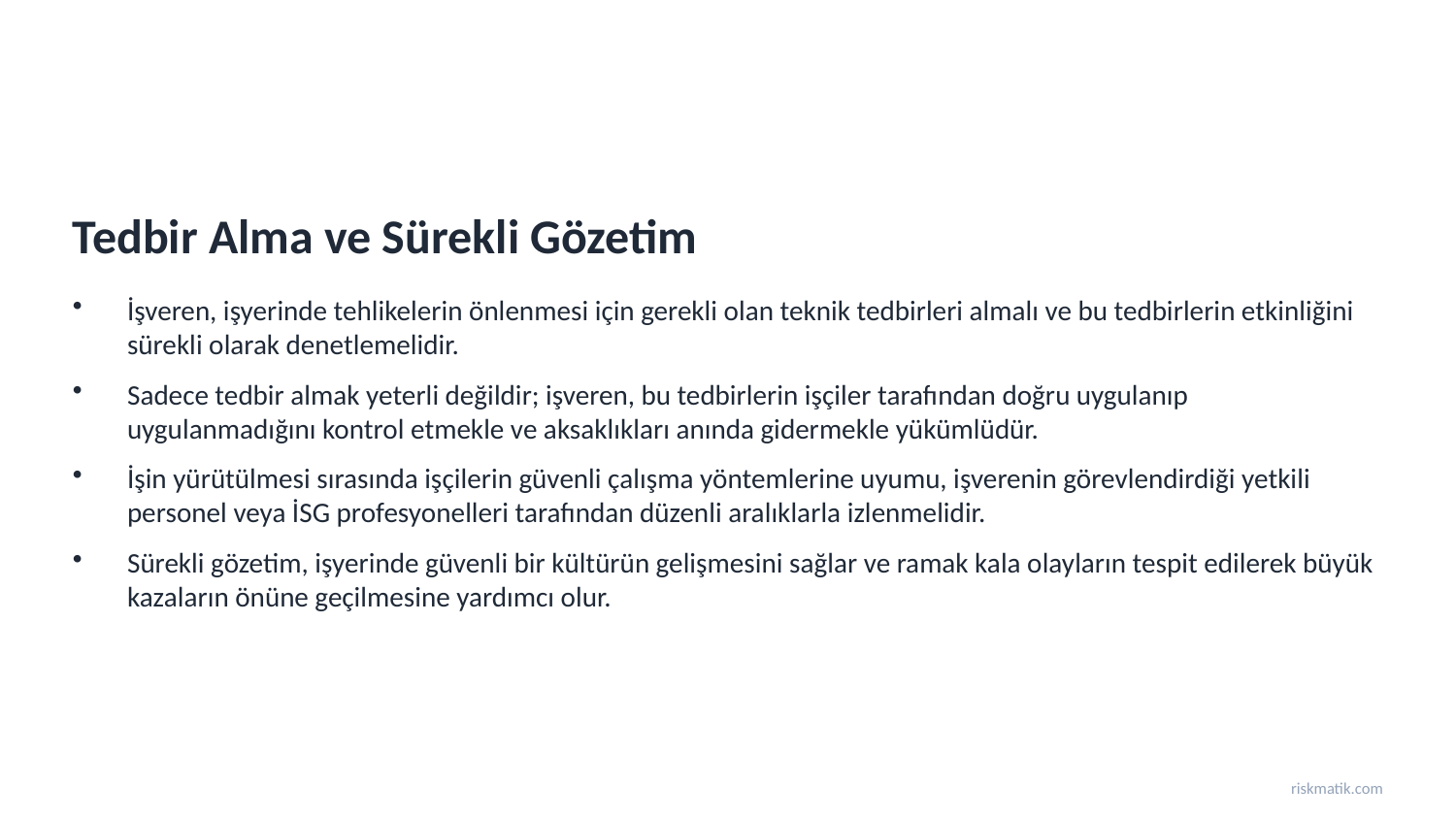

Tedbir Alma ve Sürekli Gözetim
İşveren, işyerinde tehlikelerin önlenmesi için gerekli olan teknik tedbirleri almalı ve bu tedbirlerin etkinliğini sürekli olarak denetlemelidir.
Sadece tedbir almak yeterli değildir; işveren, bu tedbirlerin işçiler tarafından doğru uygulanıp uygulanmadığını kontrol etmekle ve aksaklıkları anında gidermekle yükümlüdür.
İşin yürütülmesi sırasında işçilerin güvenli çalışma yöntemlerine uyumu, işverenin görevlendirdiği yetkili personel veya İSG profesyonelleri tarafından düzenli aralıklarla izlenmelidir.
Sürekli gözetim, işyerinde güvenli bir kültürün gelişmesini sağlar ve ramak kala olayların tespit edilerek büyük kazaların önüne geçilmesine yardımcı olur.
riskmatik.com